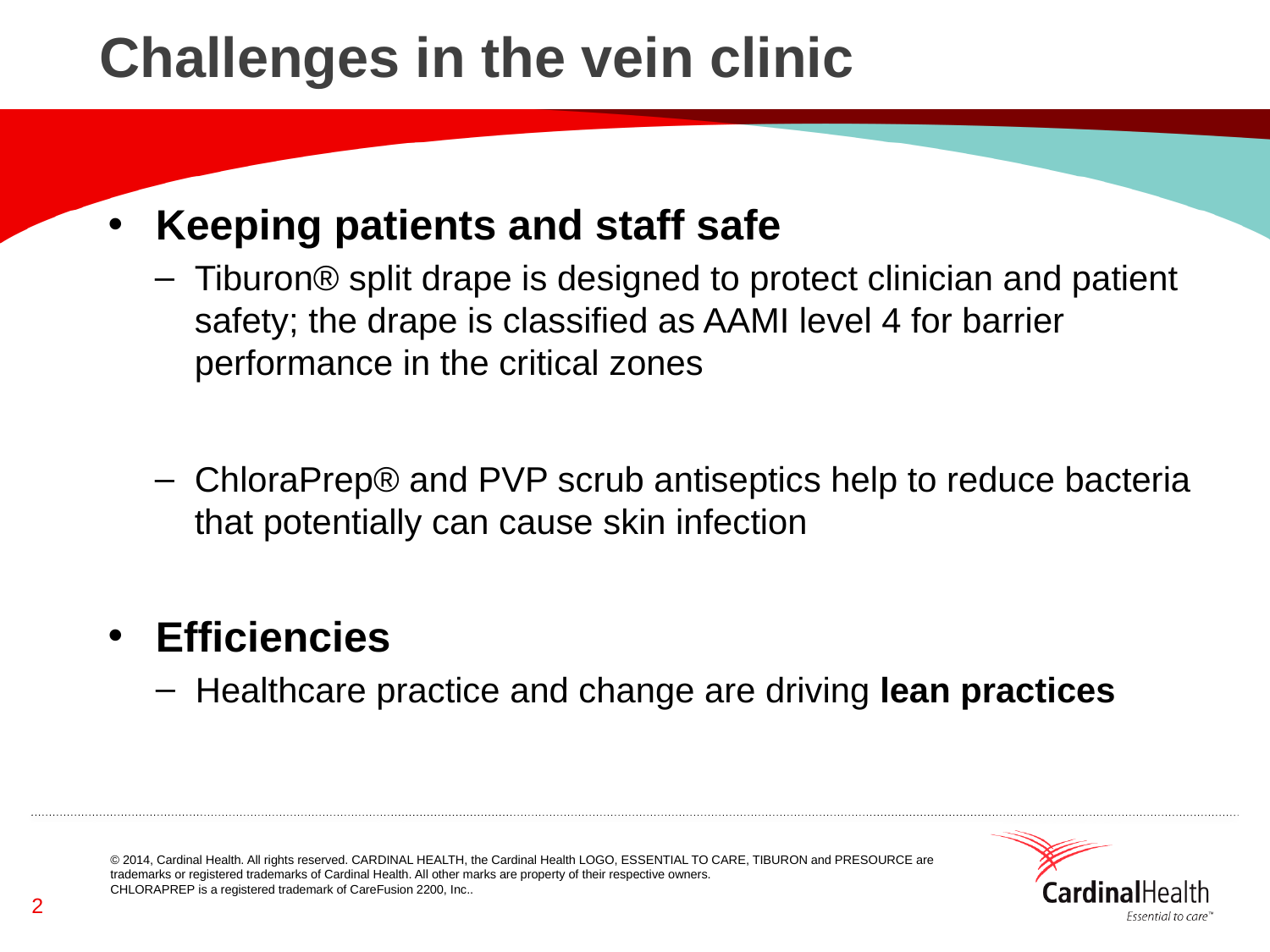

# Challenges in the vein clinic
Keeping patients and staff safe
Tiburon® split drape is designed to protect clinician and patient safety; the drape is classified as AAMI level 4 for barrier performance in the critical zones

ChloraPrep® and PVP scrub antiseptics help to reduce bacteria that potentially can cause skin infection

Efficiencies
Healthcare practice and change are driving lean practices

2